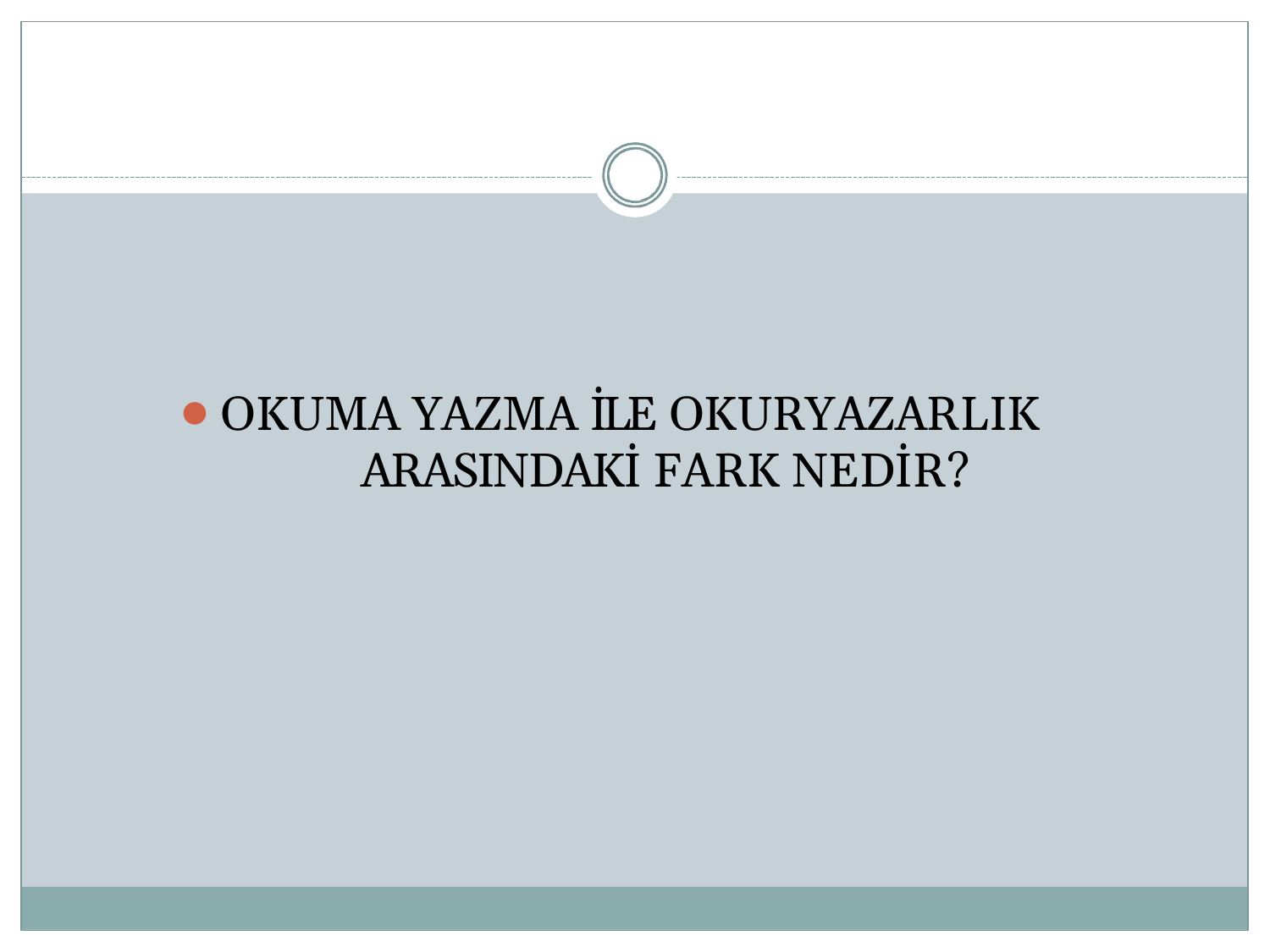

OKUMA YAZMA İLE OKURYAZARLIK 	ARASINDAKİ FARK NEDİR?